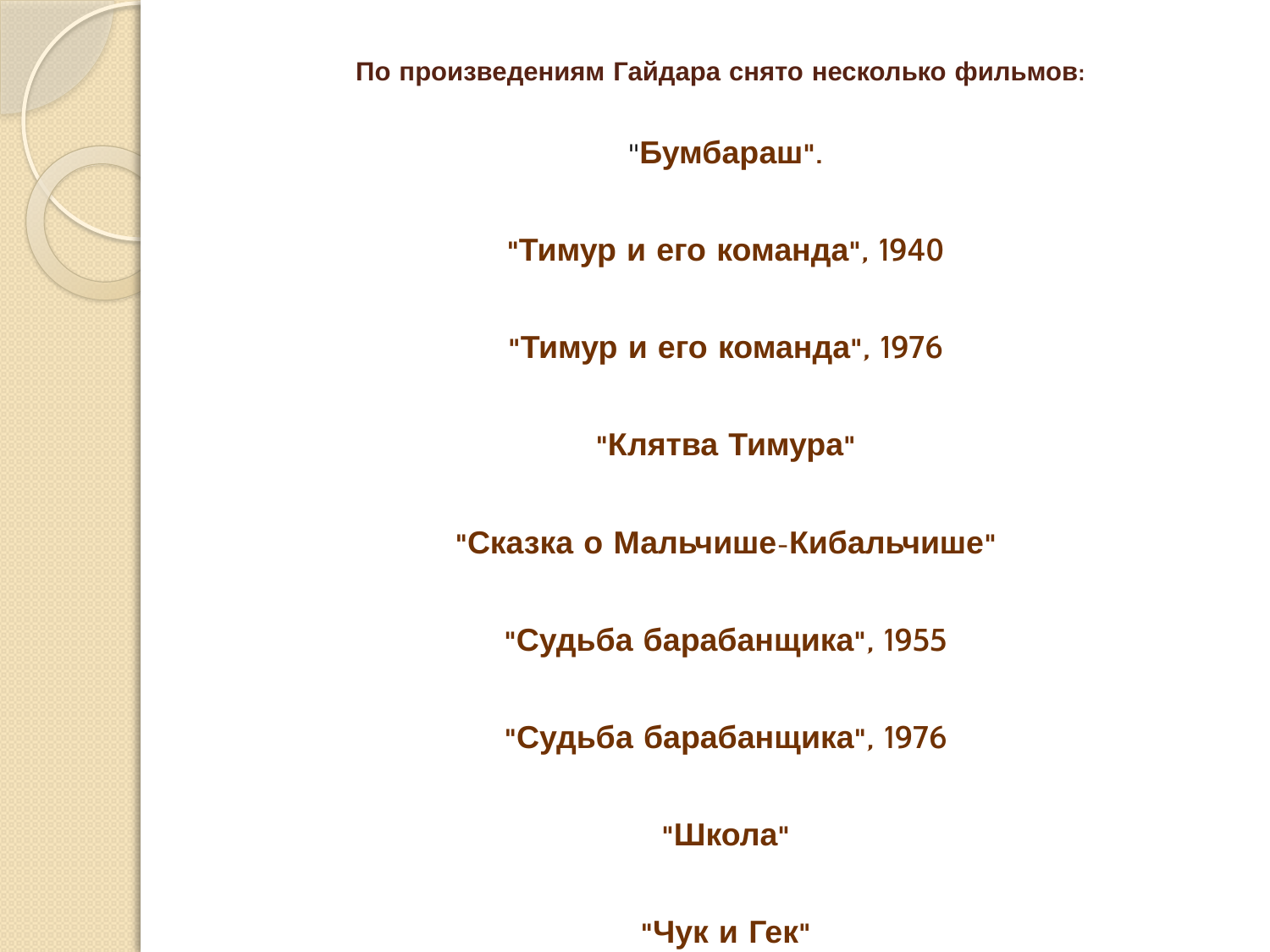

# По произведениям Гайдара снято несколько фильмов:
"Бумбараш".

"Тимур и его команда", 1940

"Тимур и его команда", 1976

"Клятва Тимура"

"Сказка о Мальчише-Кибальчише"

"Судьба барабанщика", 1955

"Судьба барабанщика", 1976

"Школа"

"Чук и Гек"